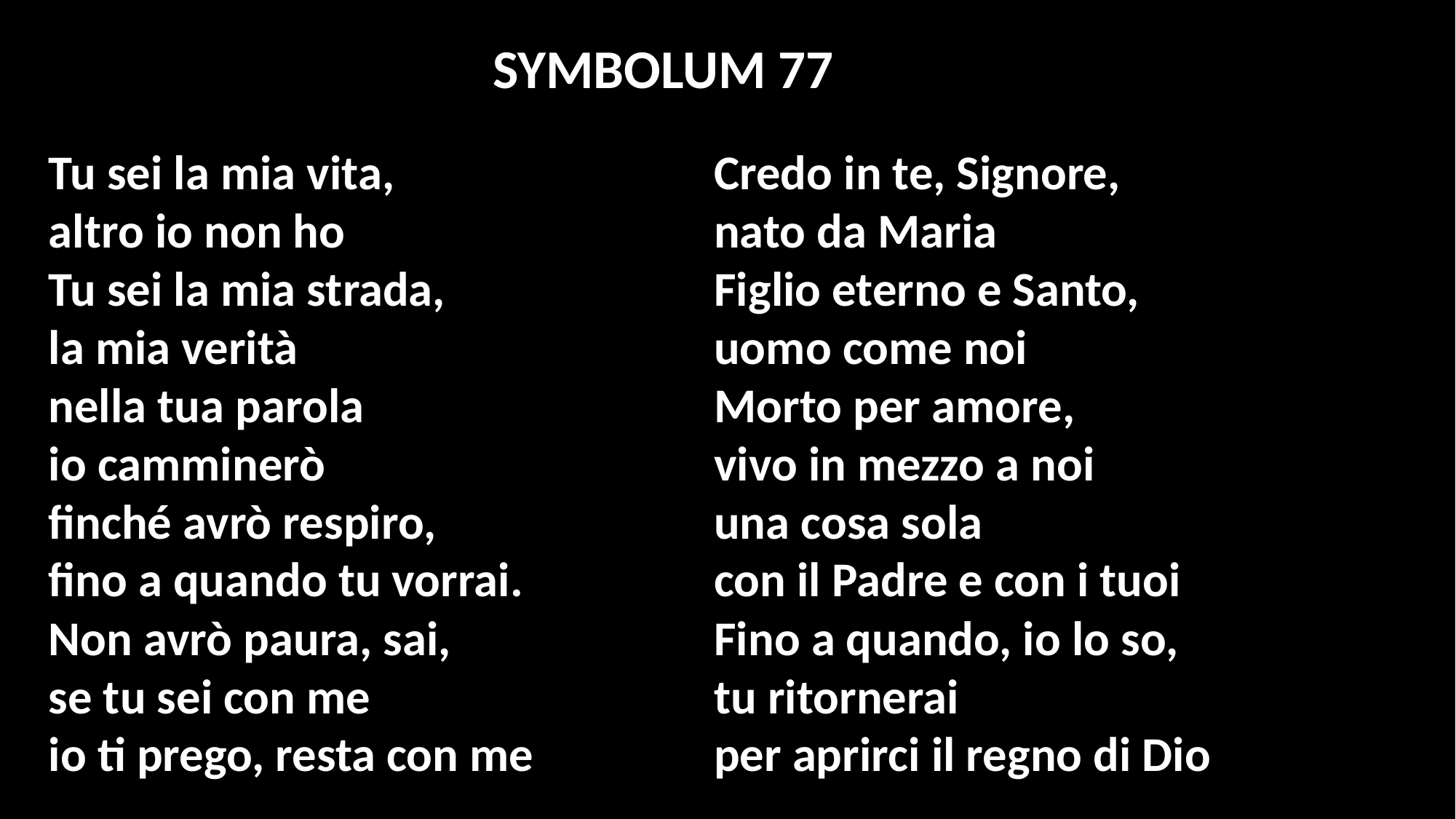

SYMBOLUM 77
Tu sei la mia vita,
altro io non ho
Tu sei la mia strada,
la mia verità
nella tua parola
io camminerò
finché avrò respiro,
fino a quando tu vorrai.
Non avrò paura, sai,
se tu sei con me
io ti prego, resta con me
Credo in te, Signore,
nato da Maria
Figlio eterno e Santo,
uomo come noi
Morto per amore,
vivo in mezzo a noi
una cosa sola
con il Padre e con i tuoi
Fino a quando, io lo so,
tu ritornerai
per aprirci il regno di Dio